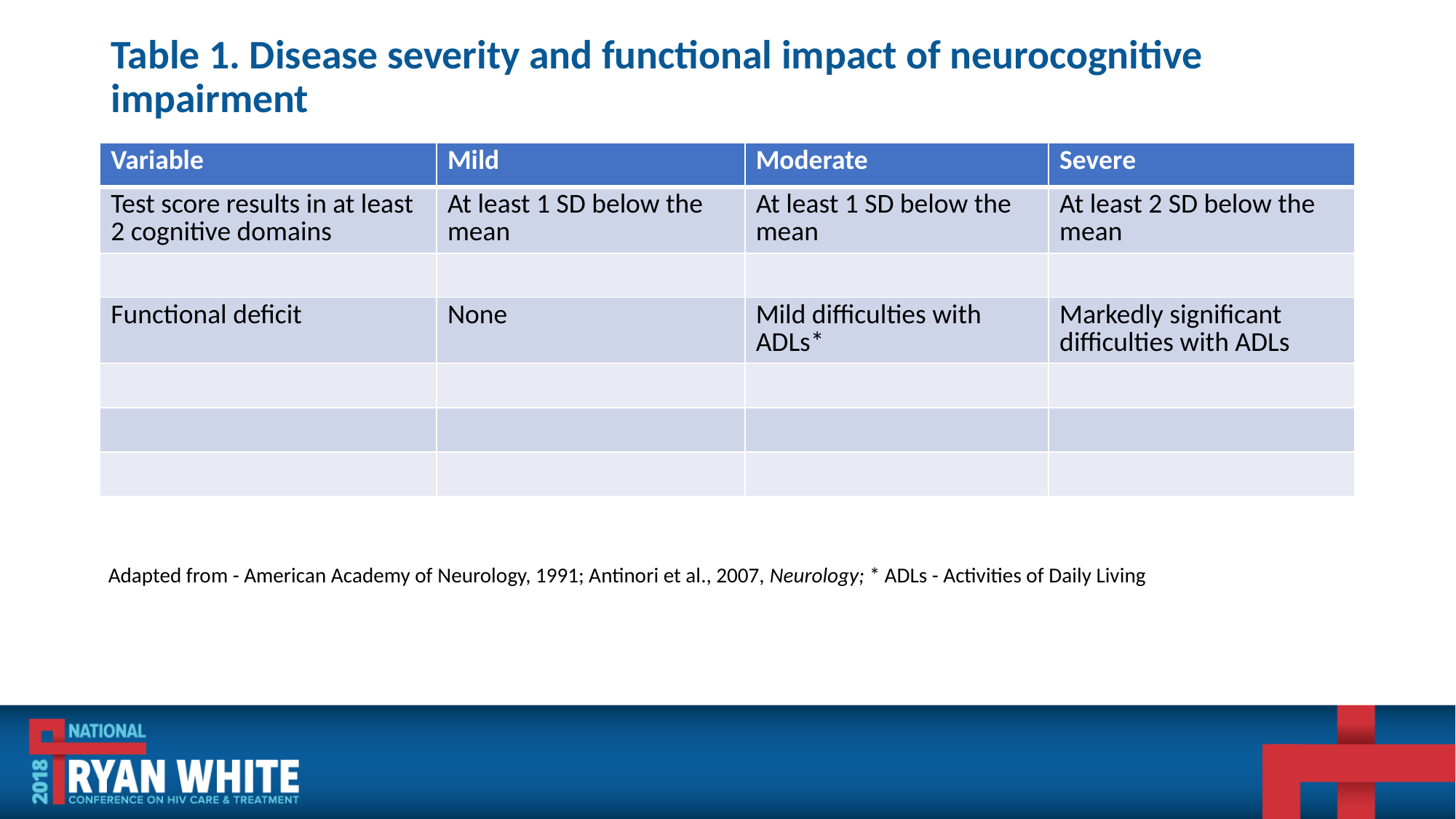

# Table 1. Disease severity and functional impact of neurocognitive impairment
| Variable | Mild | Moderate | Severe |
| --- | --- | --- | --- |
| Test score results in at least 2 cognitive domains | At least 1 SD below the mean | At least 1 SD below the mean | At least 2 SD below the mean |
|  |  |  |  |
| Functional deficit | None | Mild difficulties with ADLs\* | Markedly significant difficulties with ADLs |
|  |  |  |  |
|  |  |  |  |
|  |  |  |  |
Adapted from - American Academy of Neurology, 1991; Antinori et al., 2007, Neurology; * ADLs - Activities of Daily Living